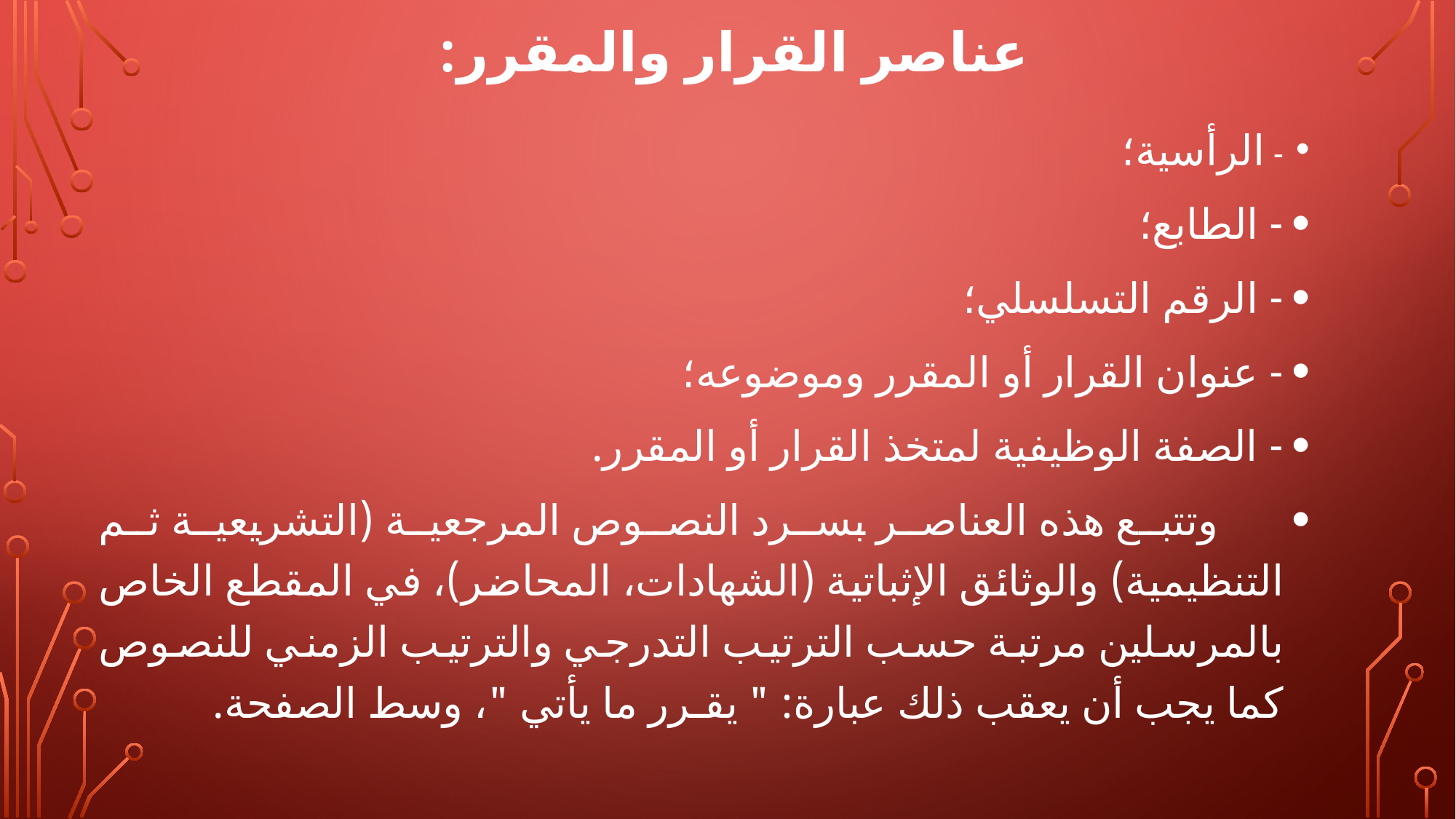

# عناصر القرار والمقرر:
- الرأسية؛
- الطابع؛
- الرقم التسلسلي؛
- عنوان القرار أو المقرر وموضوعه؛
- الصفة الوظيفية لمتخذ القرار أو المقرر.
      وتتبع هذه العناصر بسرد النصوص المرجعية (التشريعية ثم التنظيمية) والوثائق الإثباتية (الشهادات، المحاضر)، في المقطع الخاص بالمرسلين مرتبة حسب الترتيب التدرجي والترتيب الزمني للنصوص كما يجب أن يعقب ذلك عبارة: " يقـرر ما يأتي "، وسط الصفحة.